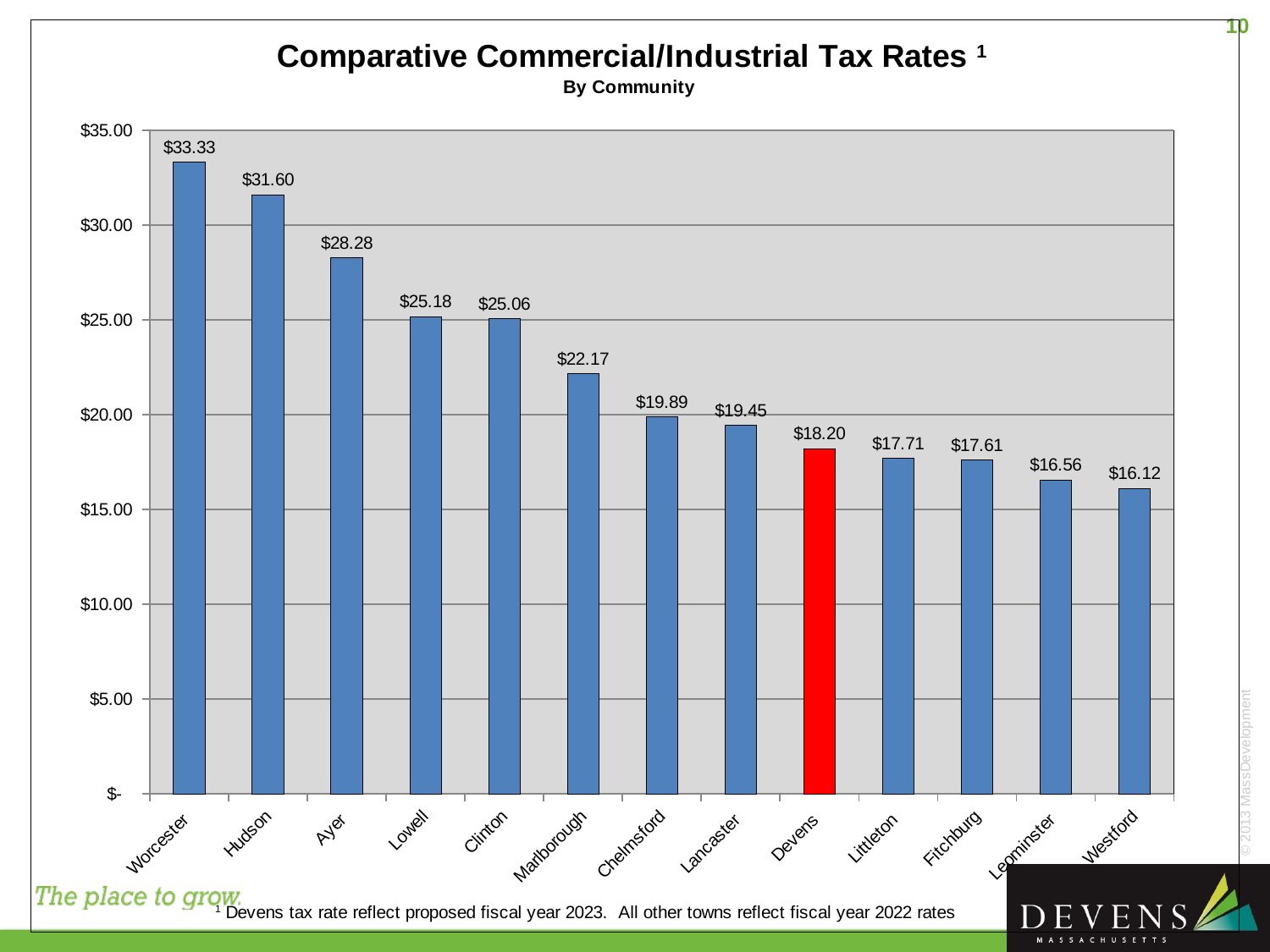

10

### Chart

| Category |  |
|---|---|
| Worcester  | 33.33 |
| Hudson | 31.6 |
| Ayer  | 28.28 |
| Lowell | 25.18 |
| Clinton | 25.06 |
| Marlborough | 22.17 |
| Chelmsford | 19.89 |
| Lancaster  | 19.45 |
| Devens  | 18.2 |
| Littleton  | 17.71 |
| Fitchburg | 17.61 |
| Leominster  | 16.56 |
| Westford | 16.12 |
© 2013 MassDevelopment